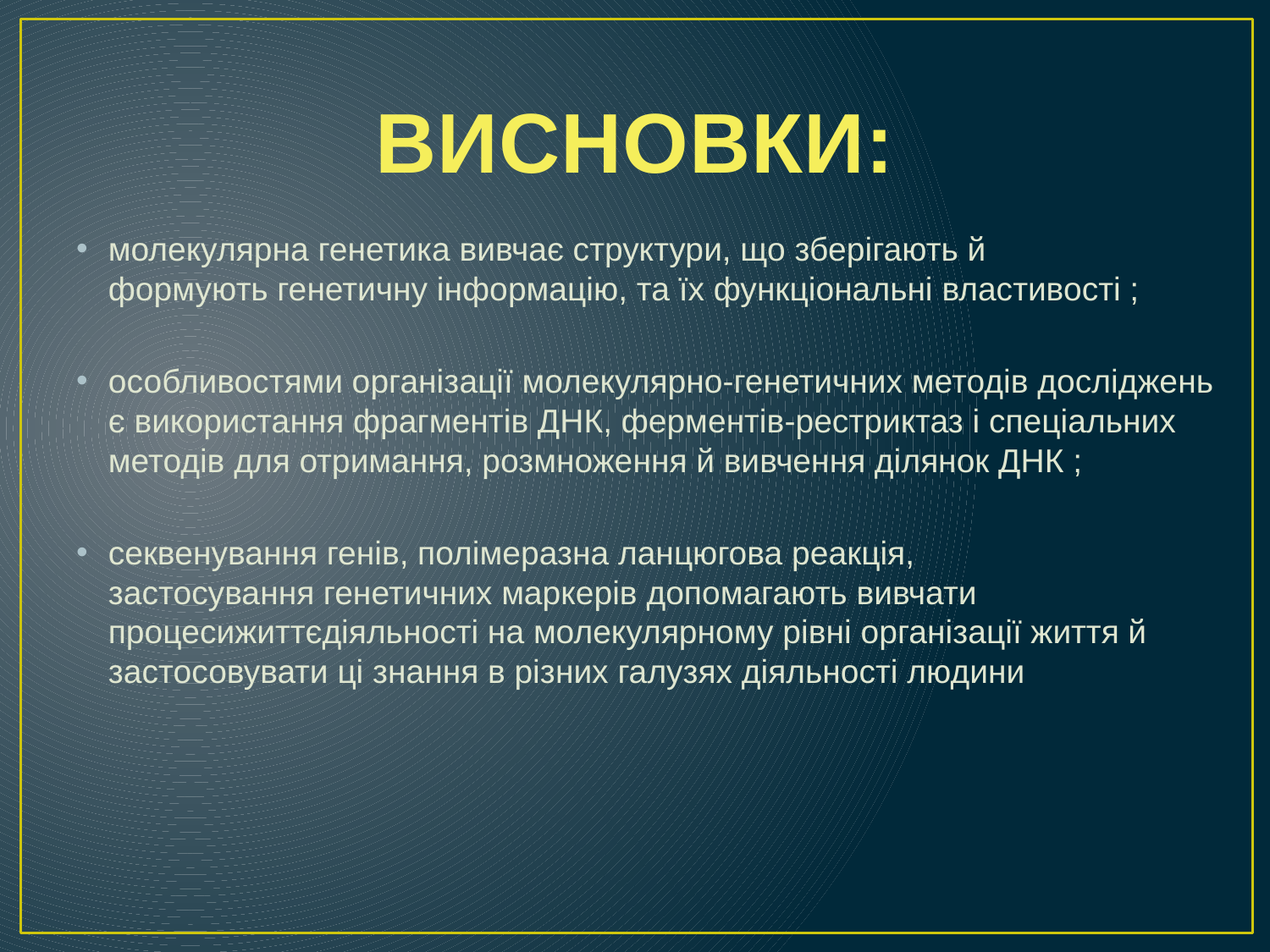

# ВИСНОВКИ:
молекулярна генетика вивчає структури, що зберігають й
формують генетичну інформацію, та їх функціональні властивості ;

особливостями організації молекулярно-генетичних методів досліджень є використання фрагментів ДНК, ферментів-рестриктаз і спеціальних методів для отримання, розмноження й вивчення ділянок ДНК ;

секвенування генів, полімеразна ланцюгова реакція,
застосування генетичних маркерів допомагають вивчати процесижиттєдіяльності на молекулярному рівні організації життя й застосовувати ці знання в різних галузях діяльності людини